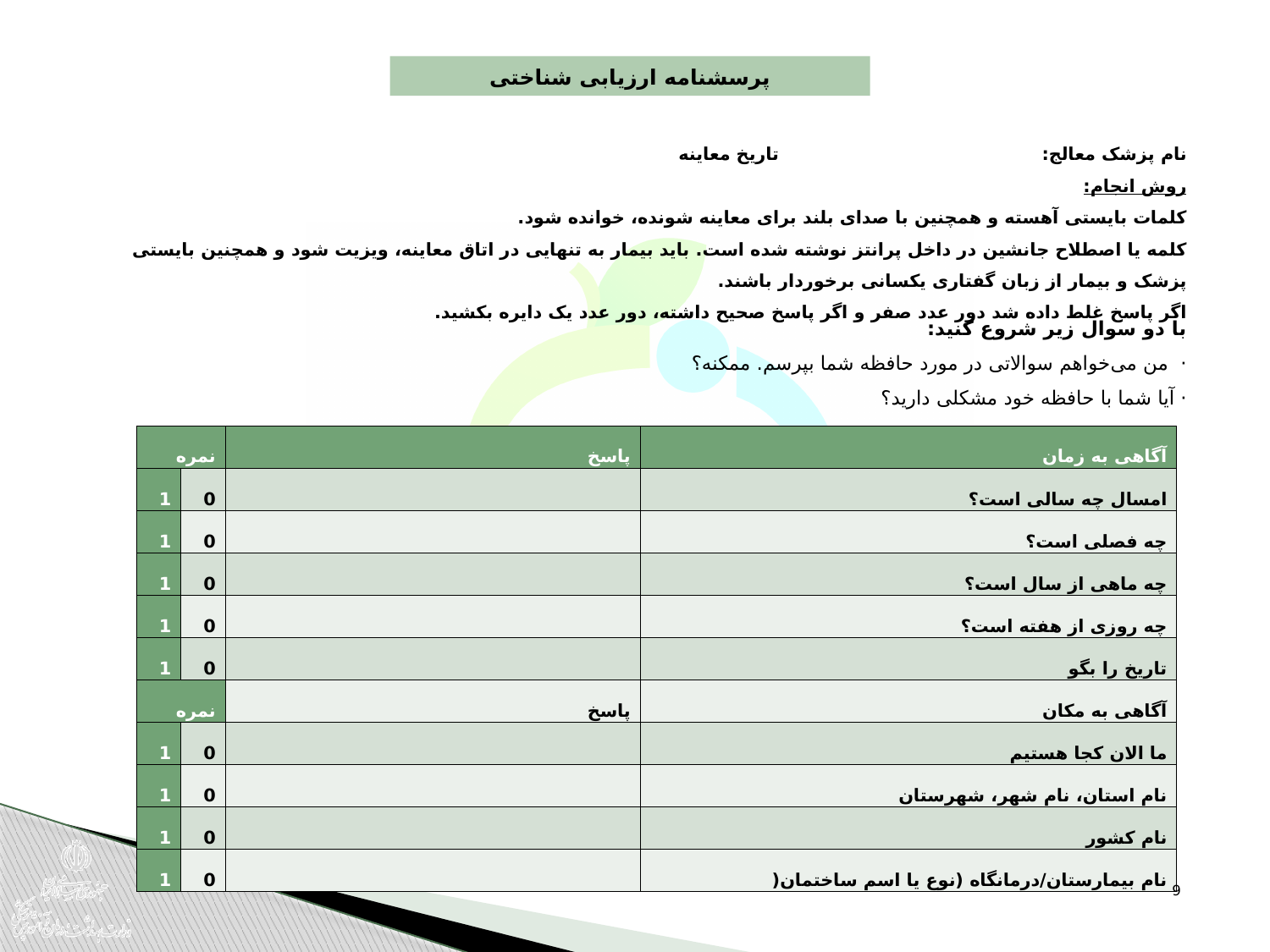

پرسشنامه ارزیابی شناختی
نام پزشک معالج:			 تاریخ معاینه
روش انجام:
کلمات بایستی آهسته و همچنین با صدای بلند برای معاینه شونده، خوانده شود.
کلمه یا اصطلاح جانشین در داخل پرانتز نوشته شده است. باید بیمار به تنهایی در اتاق معاینه، ویزیت شود و همچنین بایستی پزشک و بیمار از زبان گفتاری یکسانی برخوردار باشند.
اگر پاسخ غلط داده شد دور عدد صفر و اگر پاسخ صحیح داشته، دور عدد یک دایره بکشید.
با دو سوال زیر شروع کنید:
·  من می‌خواهم سوالاتی در مورد حافظه شما بپرسم. ممکنه؟
· آیا شما با حافظه خود مشکلی دارید؟
| نمره |  | پاسخ | آگاهی به زمان |
| --- | --- | --- | --- |
| 1 | 0 |  | امسال چه سالی است؟ |
| 1 | 0 |  | چه فصلی است؟ |
| 1 | 0 |  | چه ماهی از سال است؟ |
| 1 | 0 |  | چه روزی از هفته است؟ |
| 1 | 0 |  | تاریخ را بگو |
| نمره |  | پاسخ | آگاهی به مکان |
| 1 | 0 |  | ما الان کجا هستیم |
| 1 | 0 |  | نام استان، نام شهر، شهرستان |
| 1 | 0 |  | نام کشور |
| 1 | 0 |  | نام بیمارستان/درمانگاه (نوع یا اسم ساختمان( |
9